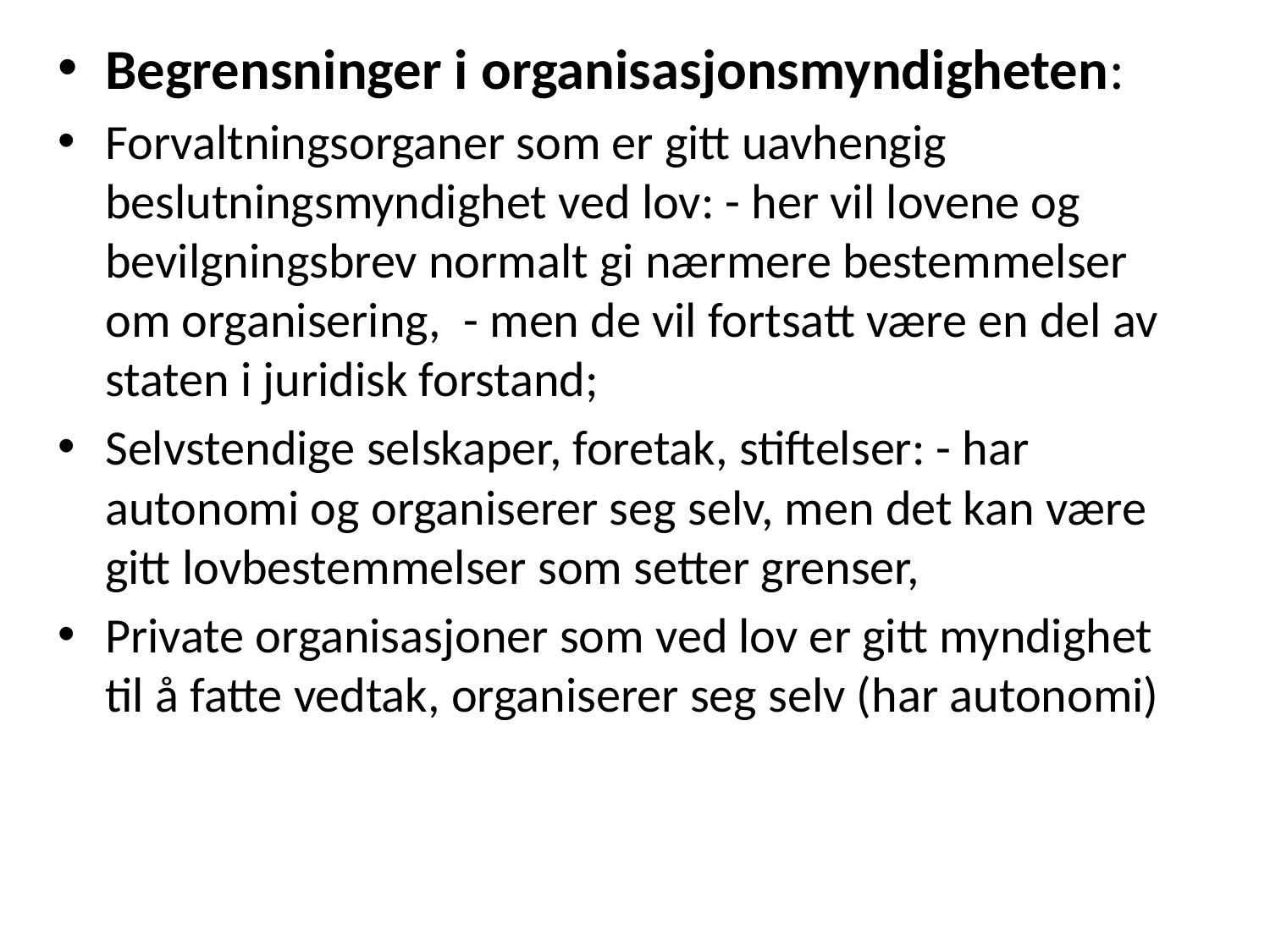

Begrensninger i organisasjonsmyndigheten:
Forvaltningsorganer som er gitt uavhengig beslutningsmyndighet ved lov: - her vil lovene og bevilgningsbrev normalt gi nærmere bestemmelser om organisering,  - men de vil fortsatt være en del av staten i juridisk forstand;
Selvstendige selskaper, foretak, stiftelser: - har autonomi og organiserer seg selv, men det kan være gitt lovbestemmelser som setter grenser,
Private organisasjoner som ved lov er gitt myndighet til å fatte vedtak, organiserer seg selv (har autonomi)
#